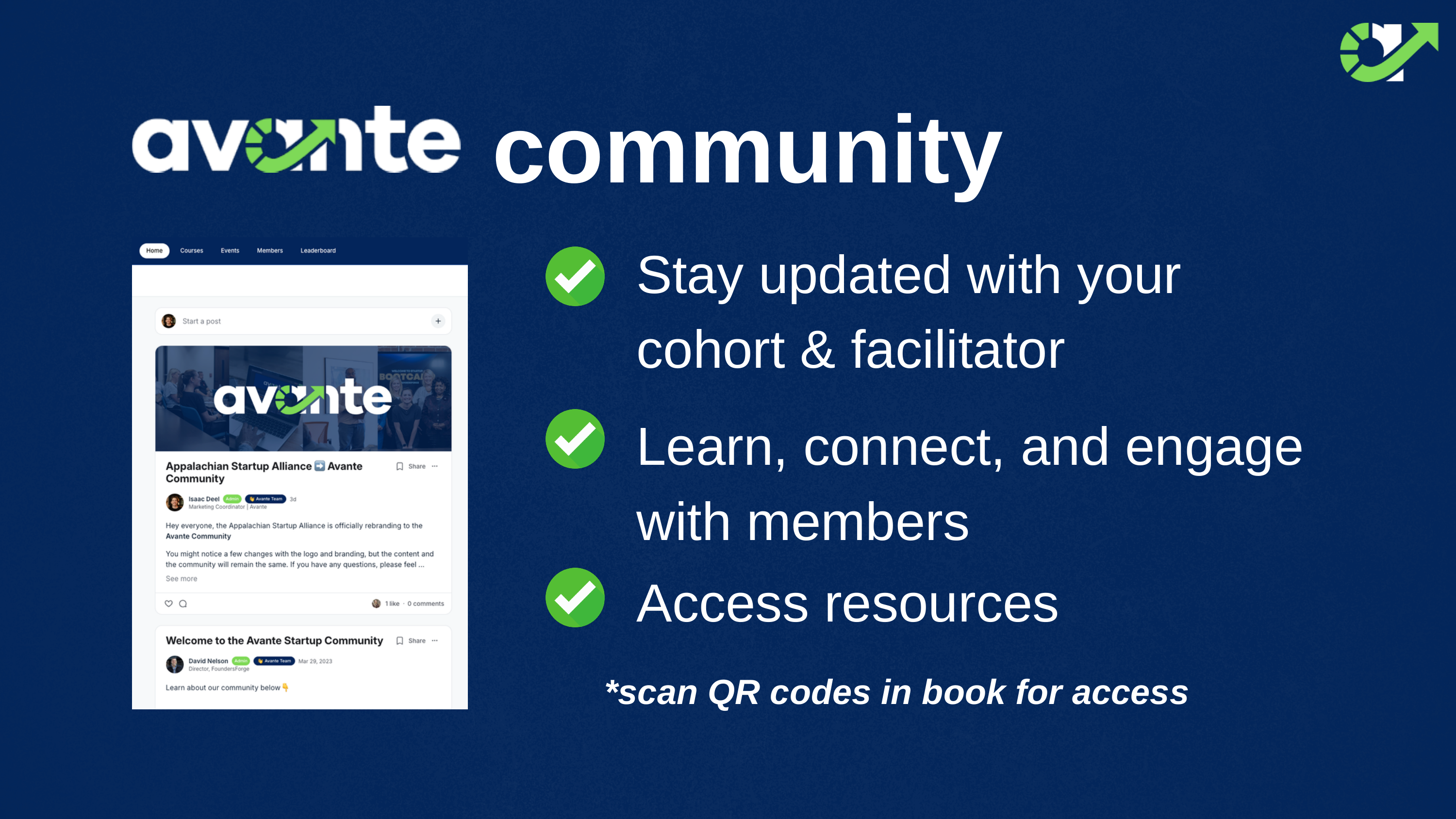

community

Stay updated with your
cohort & facilitator

Learn, connect, and engage with members

Access resources

*scan QR codes in book for access